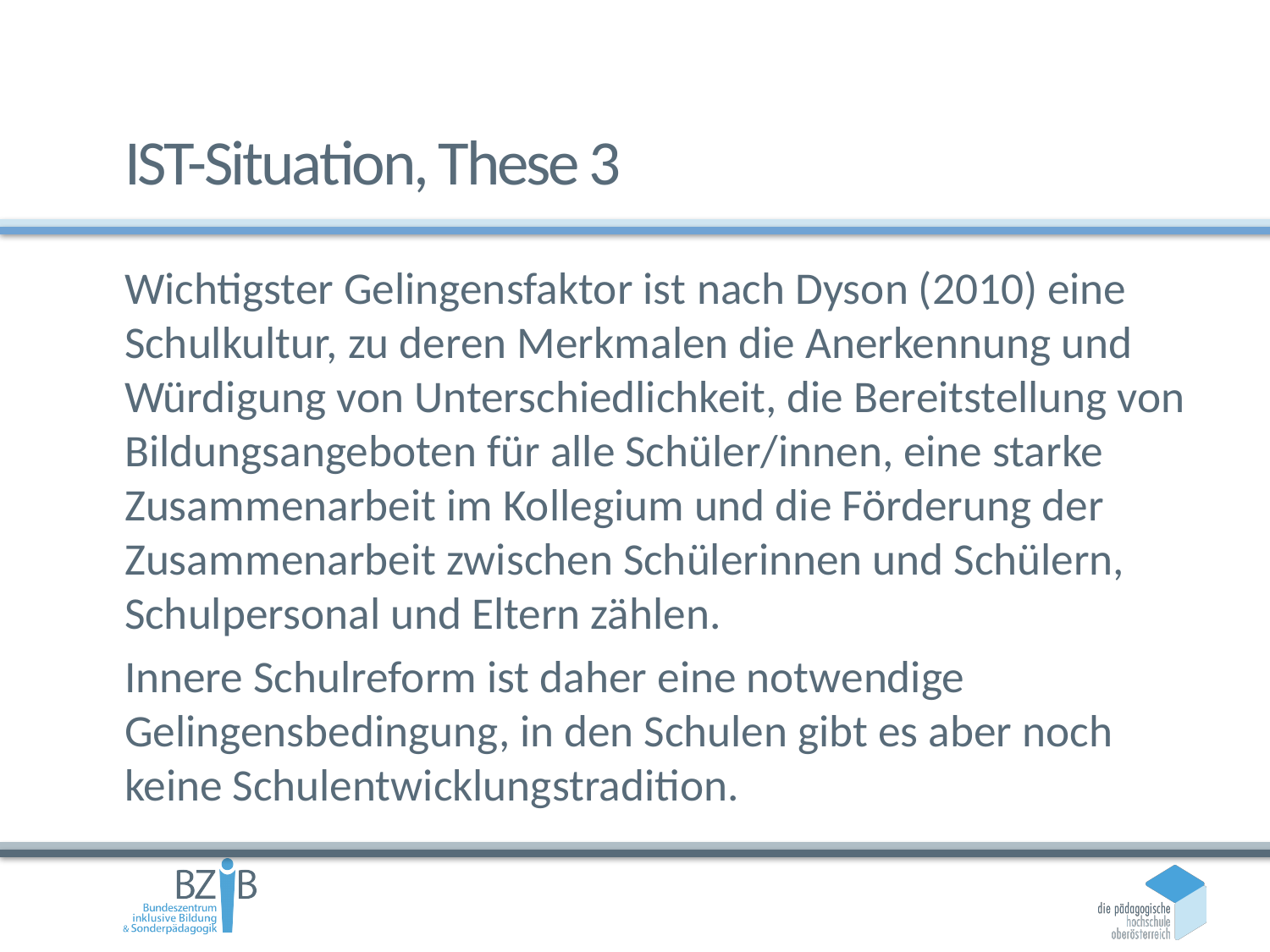

# IST-Situation, These 3
Wichtigster Gelingensfaktor ist nach Dyson (2010) eine Schulkultur, zu deren Merkmalen die Anerkennung und Würdigung von Unterschiedlichkeit, die Bereitstellung von Bildungsangeboten für alle Schüler/innen, eine starke Zusammenarbeit im Kollegium und die Förderung der Zusammenarbeit zwischen Schülerinnen und Schülern, Schulpersonal und Eltern zählen.
Innere Schulreform ist daher eine notwendige Gelingensbedingung, in den Schulen gibt es aber noch keine Schulentwicklungstradition.